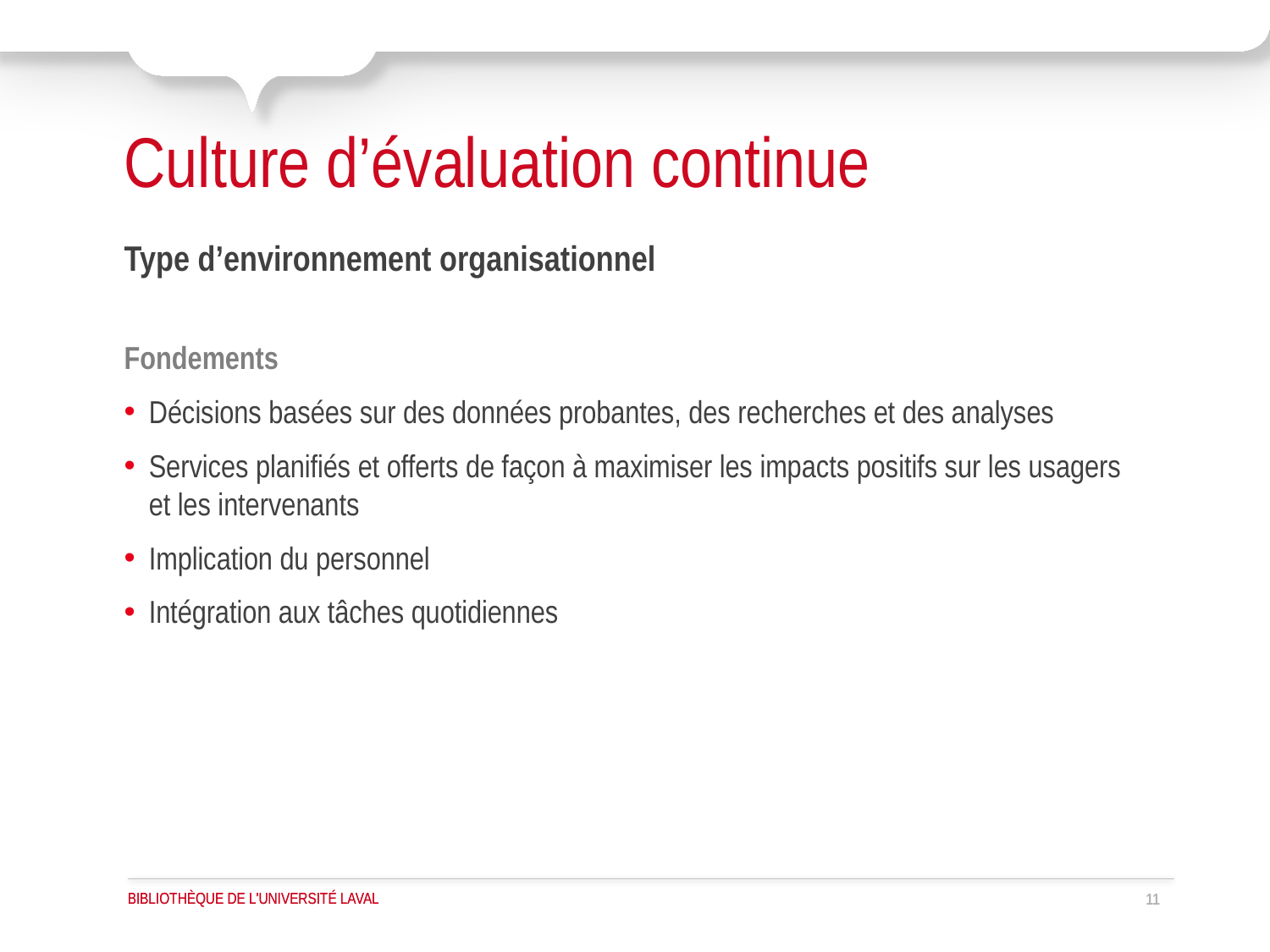

# Culture d’évaluation continue
Type d’environnement organisationnel
Fondements
Décisions basées sur des données probantes, des recherches et des analyses
Services planifiés et offerts de façon à maximiser les impacts positifs sur les usagers et les intervenants
Implication du personnel
Intégration aux tâches quotidiennes
11